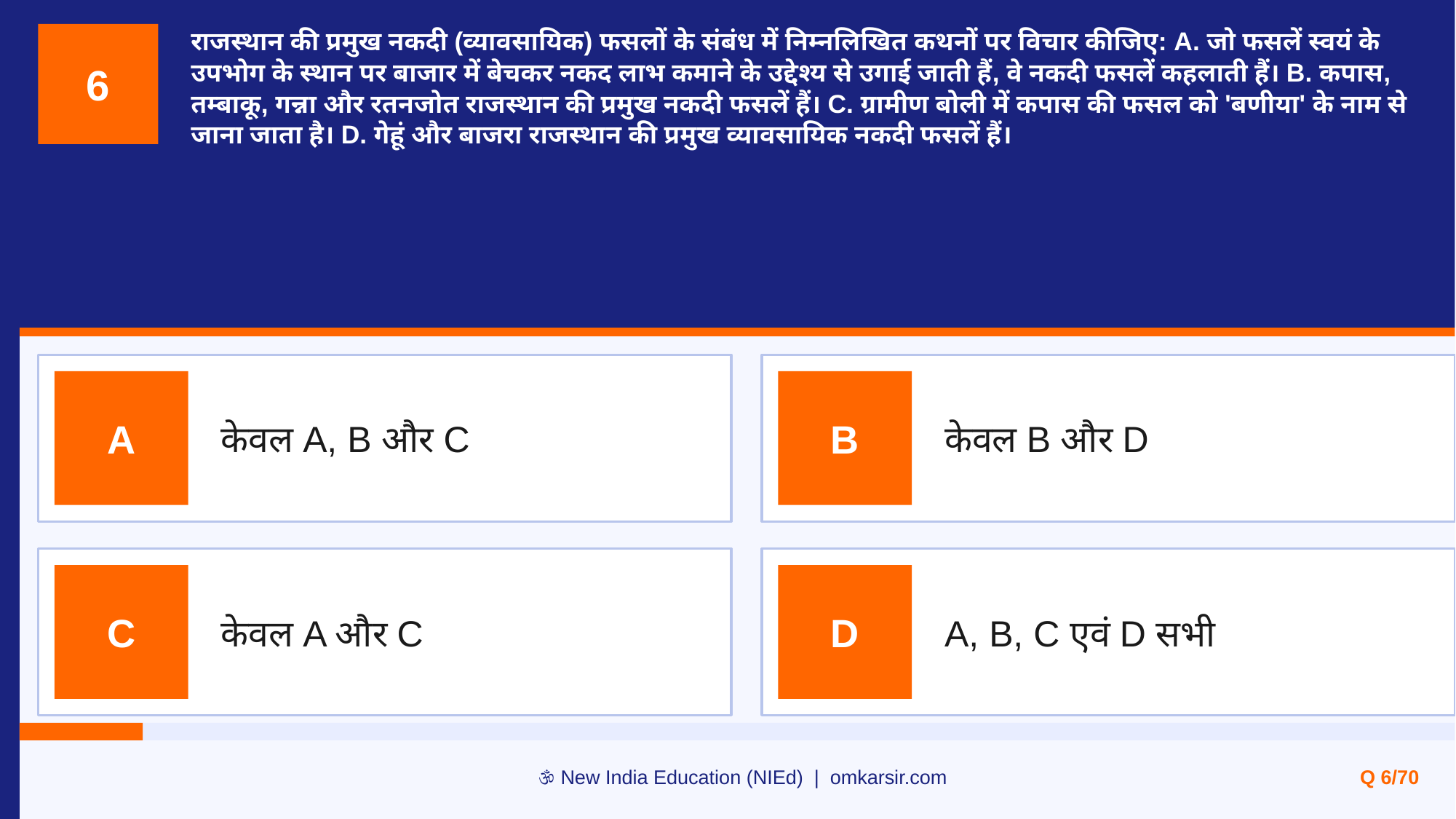

राजस्थान की प्रमुख नकदी (व्यावसायिक) फसलों के संबंध में निम्नलिखित कथनों पर विचार कीजिए: A. जो फसलें स्वयं के उपभोग के स्थान पर बाजार में बेचकर नकद लाभ कमाने के उद्देश्य से उगाई जाती हैं, वे नकदी फसलें कहलाती हैं। B. कपास, तम्बाकू, गन्ना और रतनजोत राजस्थान की प्रमुख नकदी फसलें हैं। C. ग्रामीण बोली में कपास की फसल को 'बणीया' के नाम से जाना जाता है। D. गेहूं और बाजरा राजस्थान की प्रमुख व्यावसायिक नकदी फसलें हैं।
6

केवल A, B और C
केवल B और D
A
B

केवल A और C
A, B, C एवं D सभी
C
D

🕉️ New India Education (NIEd)  |  omkarsir.com
Q 6/70